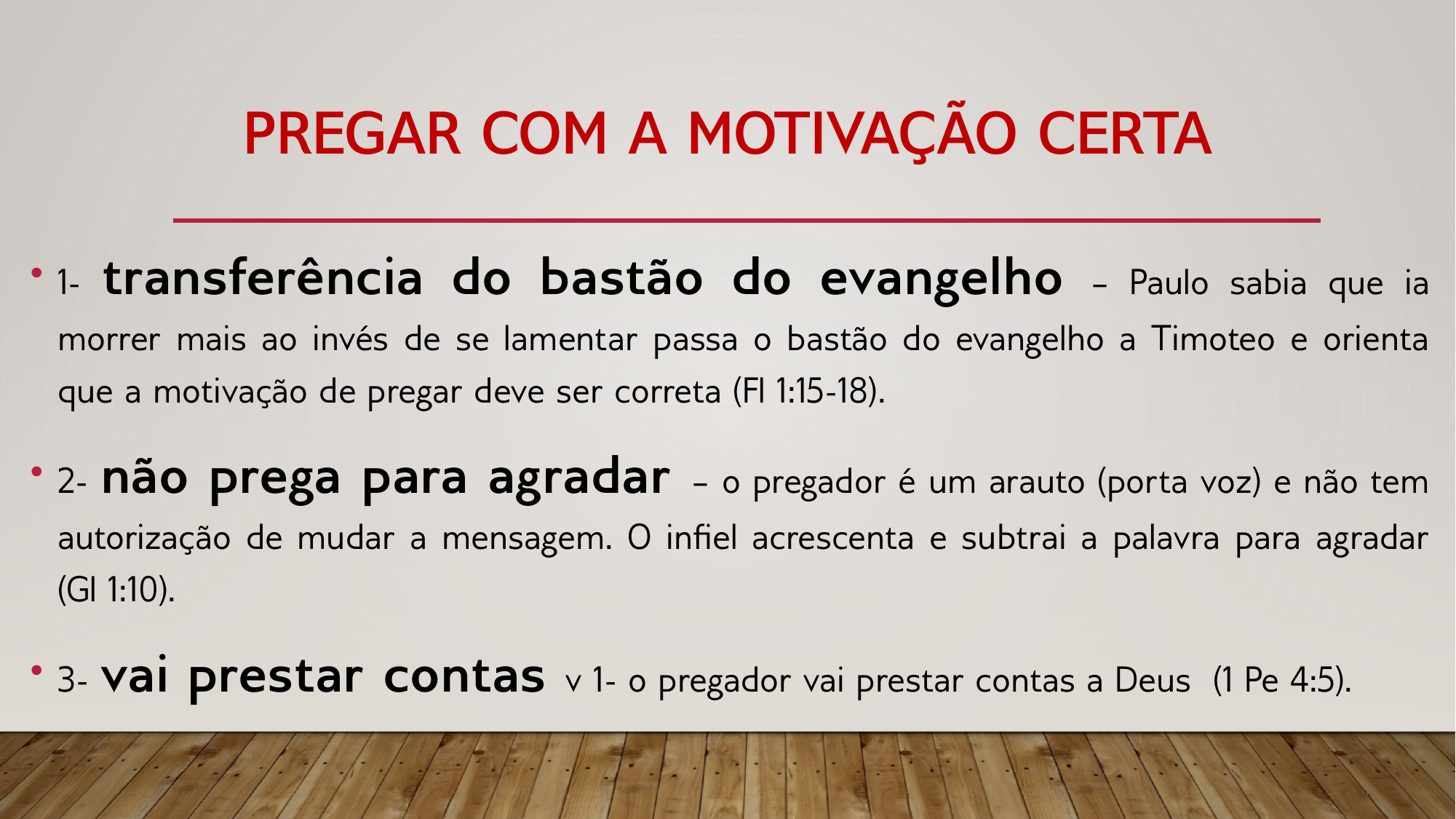

# Pregar com a motivação certa
1- transferência do bastão do evangelho – Paulo sabia que ia morrer mais ao invés de se lamentar passa o bastão do evangelho a Timoteo e orienta que a motivação de pregar deve ser correta (Fl 1:15-18).
2- não prega para agradar – o pregador é um arauto (porta voz) e não tem autorização de mudar a mensagem. O infiel acrescenta e subtrai a palavra para agradar (Gl 1:10).
3- vai prestar contas v 1- o pregador vai prestar contas a Deus  (1 Pe 4:5).